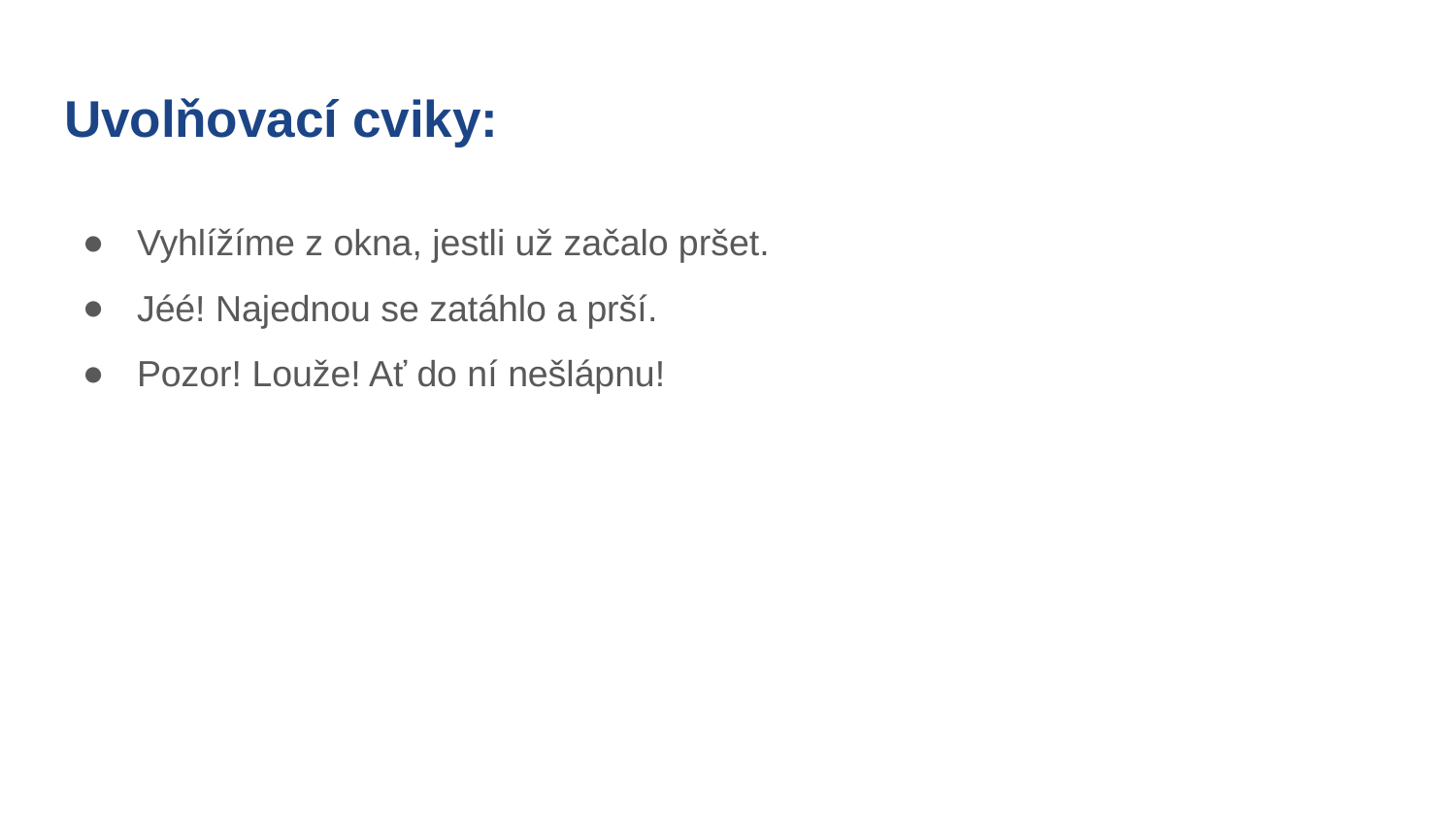

# Uvolňovací cviky:
Vyhlížíme z okna, jestli už začalo pršet.
Jéé! Najednou se zatáhlo a prší.
Pozor! Louže! Ať do ní nešlápnu!